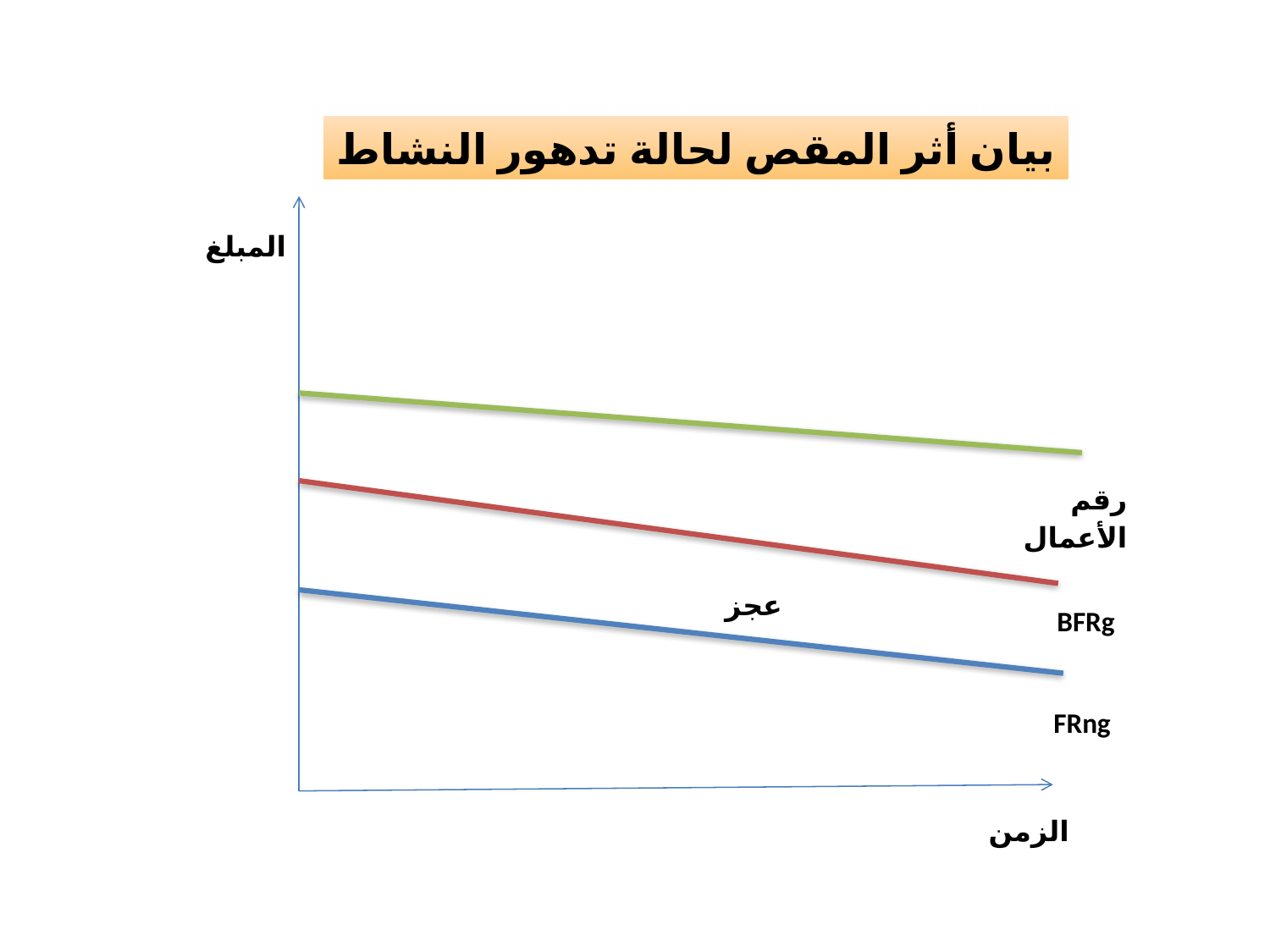

بيان أثر المقص لحالة تدهور النشاط
المبلغ
رقم الأعمال
عجز
BFRg
FRng
الزمن